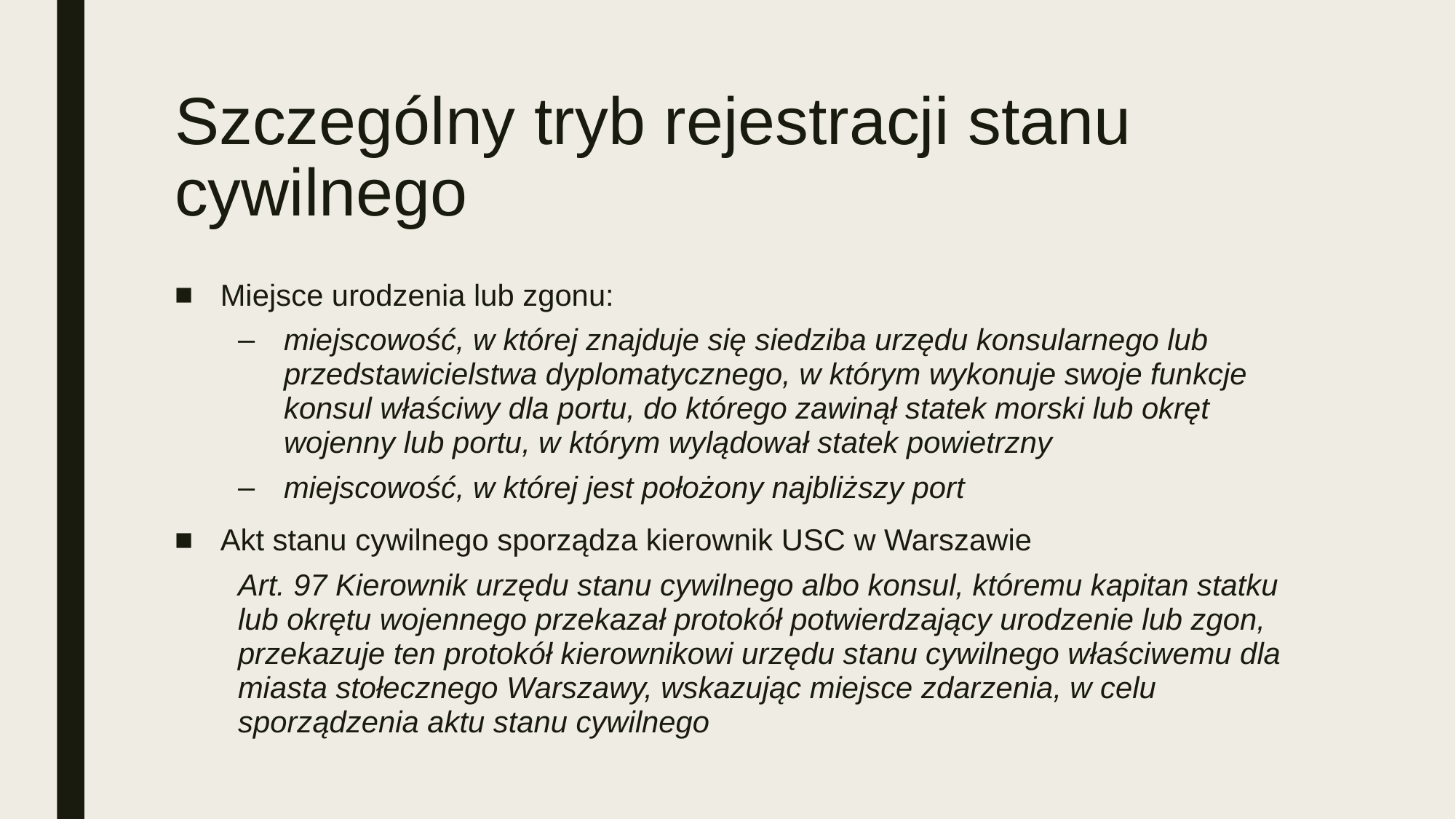

# Szczególny tryb rejestracji stanu cywilnego
Miejsce urodzenia lub zgonu:
miejscowość, w której znajduje się siedziba urzędu konsularnego lub przedstawicielstwa dyplomatycznego, w którym wykonuje swoje funkcje konsul właściwy dla portu, do którego zawinął statek morski lub okręt wojenny lub portu, w którym wylądował statek powietrzny
miejscowość, w której jest położony najbliższy port
Akt stanu cywilnego sporządza kierownik USC w Warszawie
Art. 97 Kierownik urzędu stanu cywilnego albo konsul, któremu kapitan statku lub okrętu wojennego przekazał protokół potwierdzający urodzenie lub zgon, przekazuje ten protokół kierownikowi urzędu stanu cywilnego właściwemu dla miasta stołecznego Warszawy, wskazując miejsce zdarzenia, w celu sporządzenia aktu stanu cywilnego